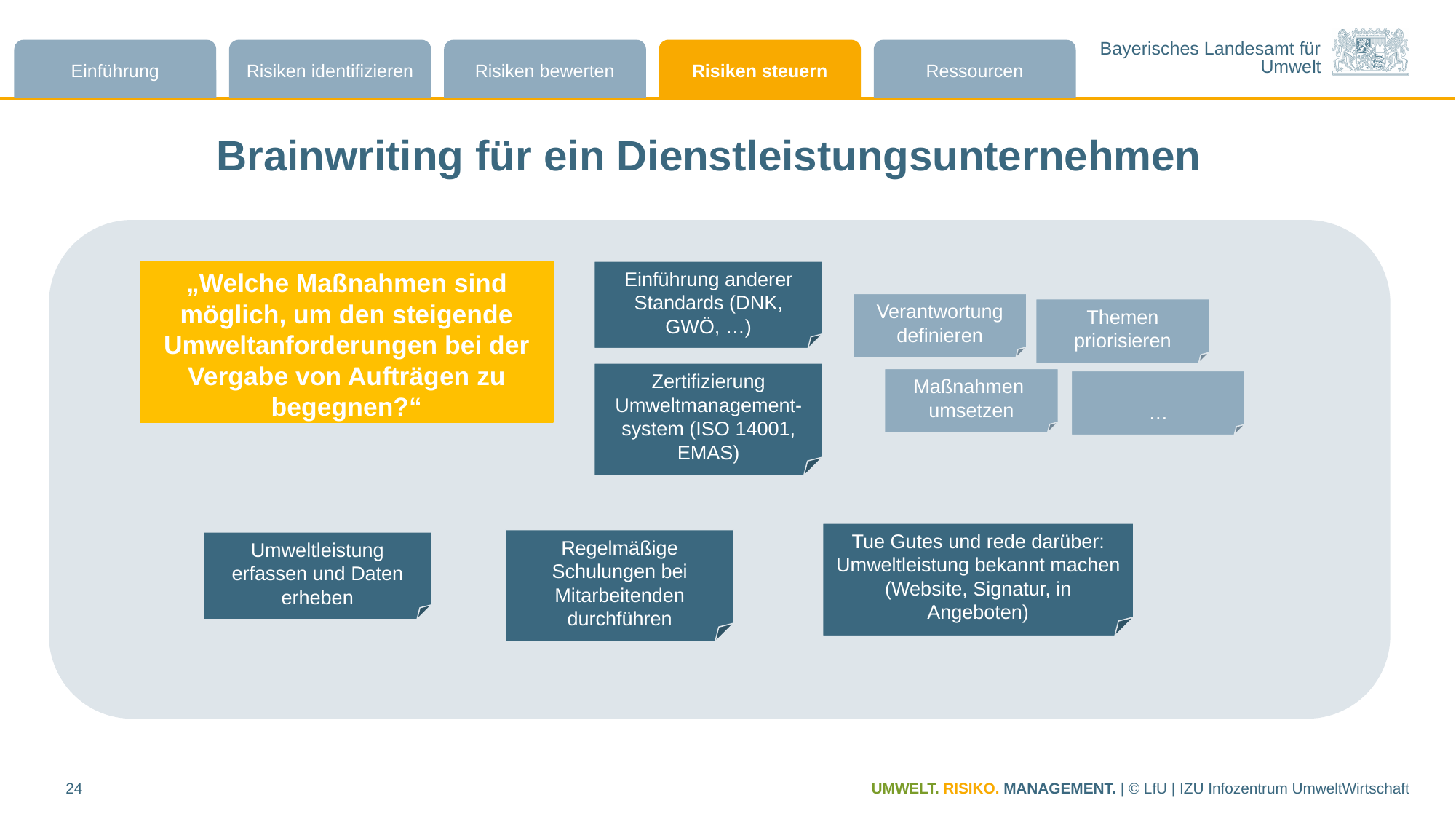

Brainwriting für ein Dienstleistungsunternehmen

„Welche Maßnahmen sind möglich, um den steigende Umweltanforderungen bei der Vergabe von Aufträgen zu begegnen?“
Einführung anderer Standards (DNK, GWÖ, …)
Verantwortung definieren
Themen priorisieren
Zertifizierung Umweltmanagement-system (ISO 14001, EMAS)
Maßnahmen  umsetzen

…
Tue Gutes und rede darüber: Umweltleistung bekannt machen (Website, Signatur, in Angeboten)
Regelmäßige Schulungen bei Mitarbeitenden durchführen
Umweltleistung erfassen und Daten erheben
24
UMWELT. RISIKO. MANAGEMENT. | © LfU | IZU Infozentrum UmweltWirtschaft